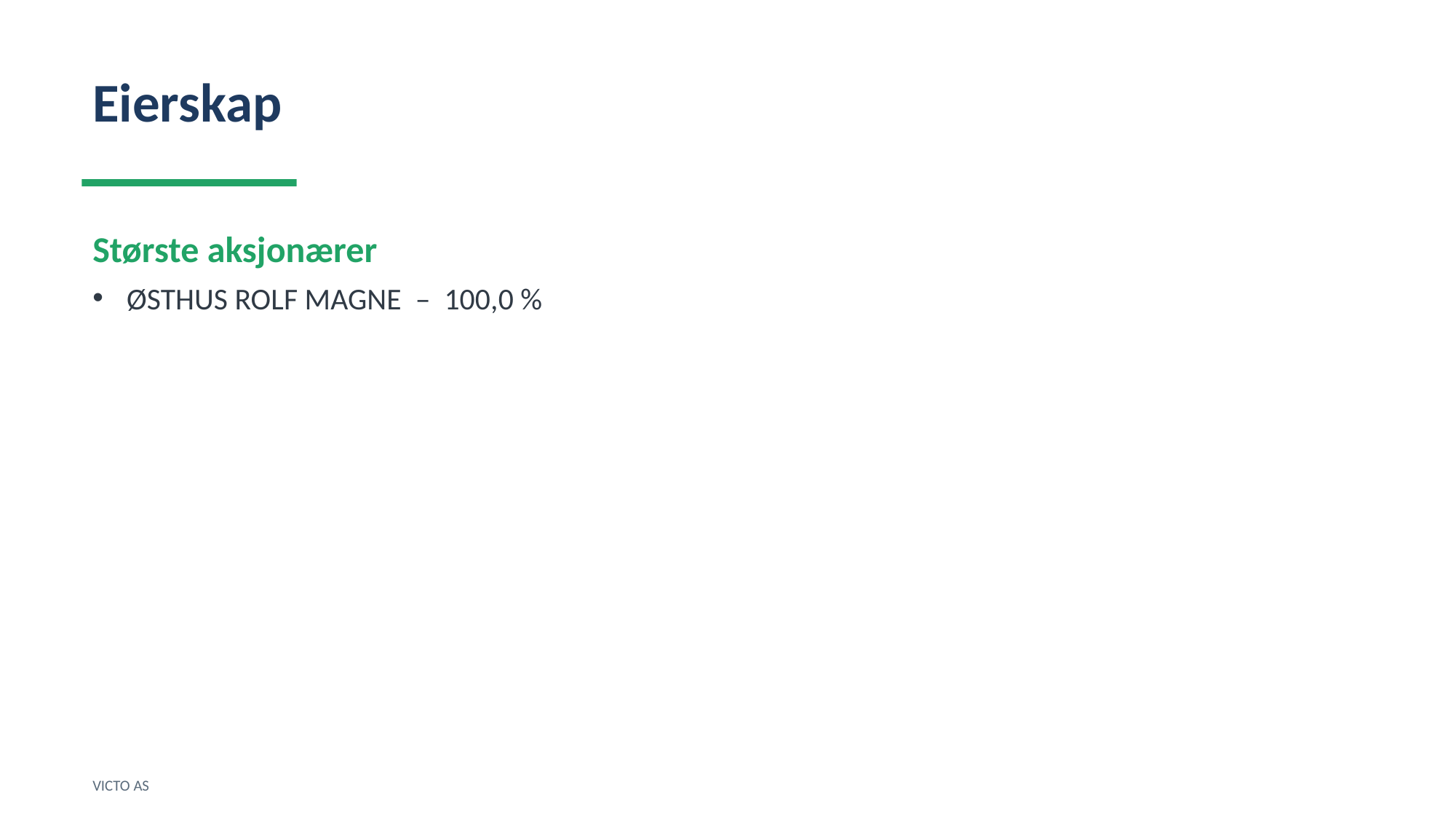

Eierskap

Største aksjonærer
ØSTHUS ROLF MAGNE  –  100,0 %
VICTO AS